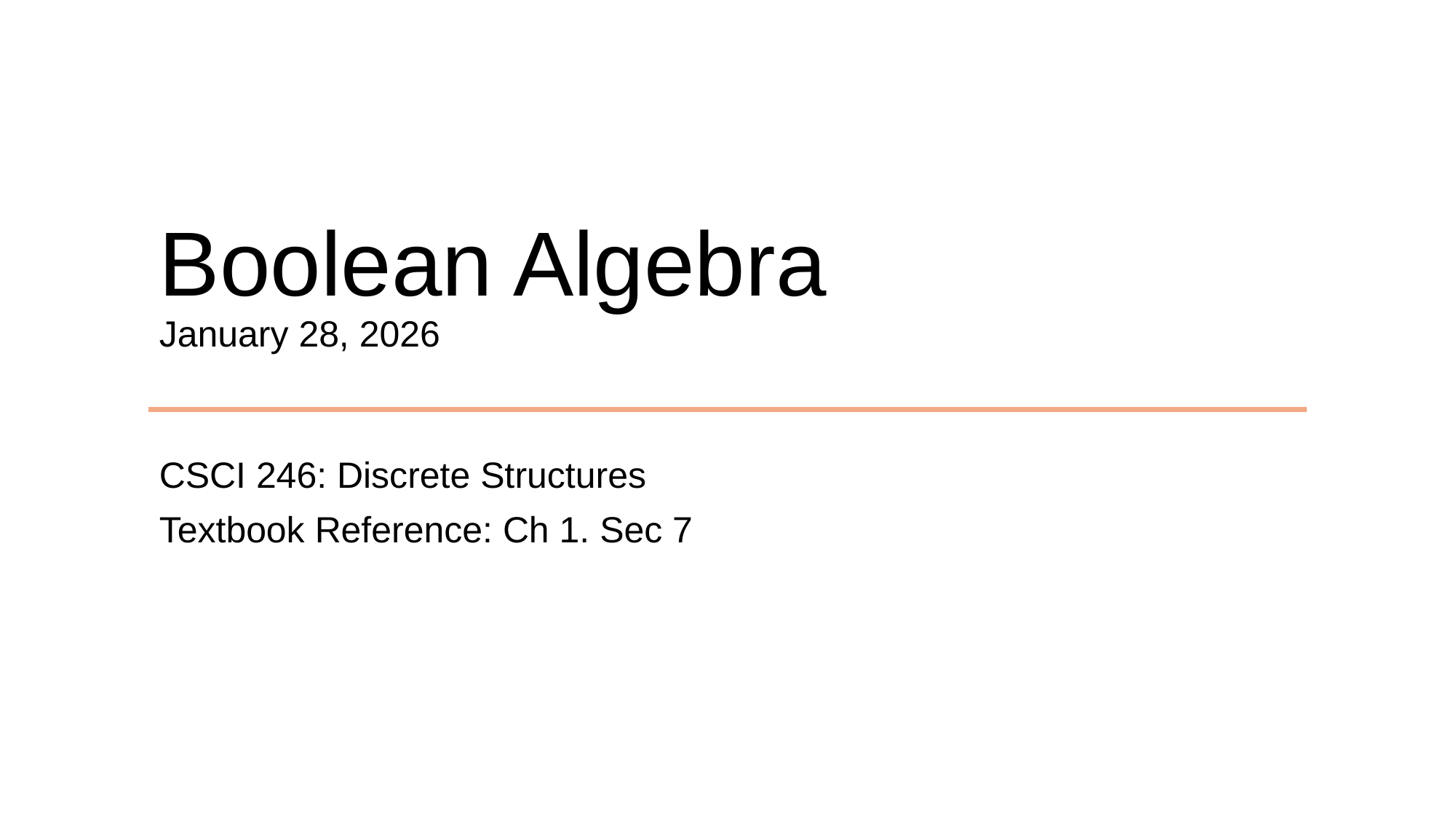

# Boolean Algebra January 28, 2026
CSCI 246: Discrete Structures
Textbook Reference: Ch 1. Sec 7